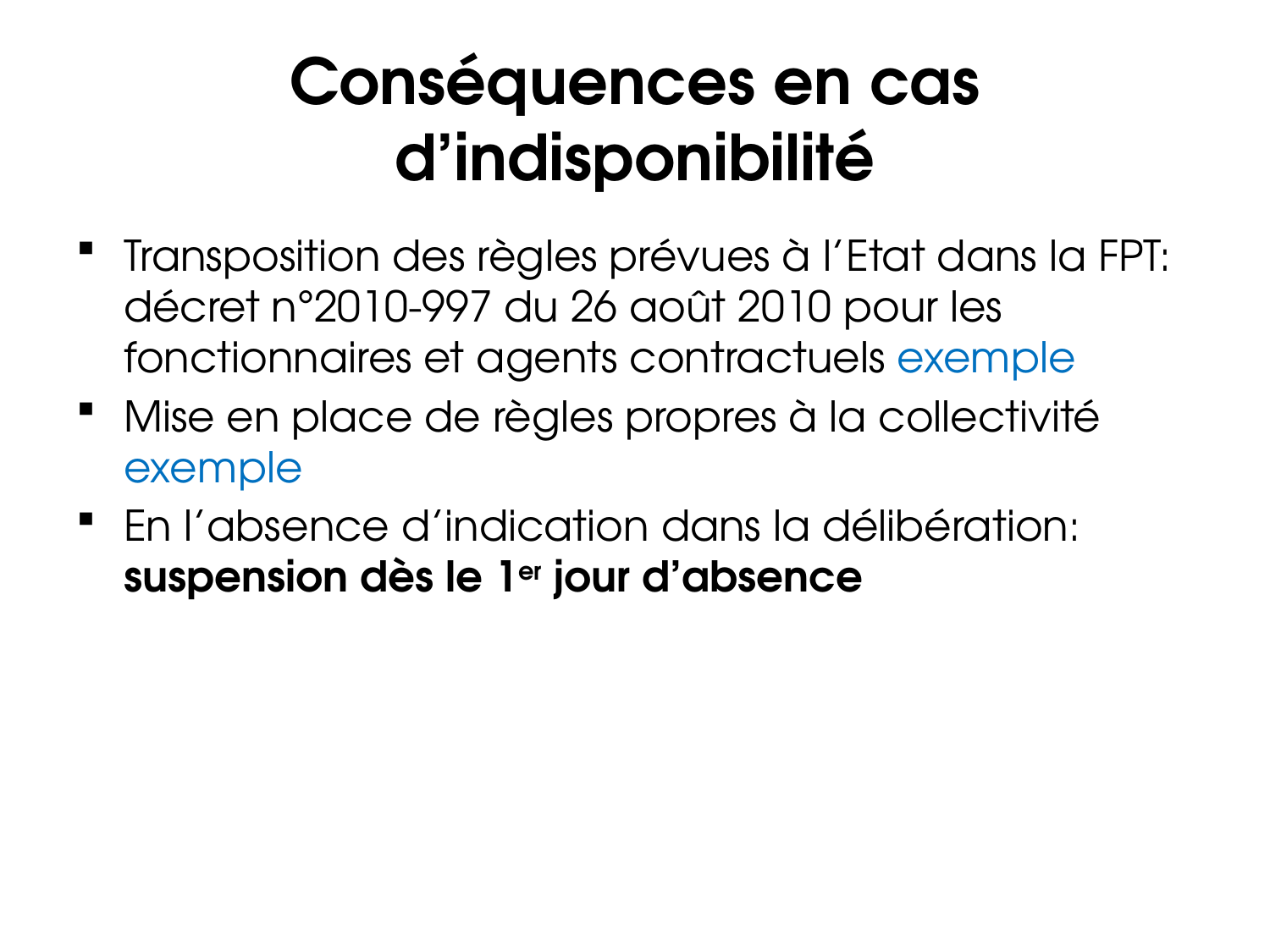

# Conséquences en cas d’indisponibilité
Transposition des règles prévues à l’Etat dans la FPT: décret n°2010-997 du 26 août 2010 pour les fonctionnaires et agents contractuels exemple
Mise en place de règles propres à la collectivité exemple
En l’absence d’indication dans la délibération: suspension dès le 1er jour d’absence